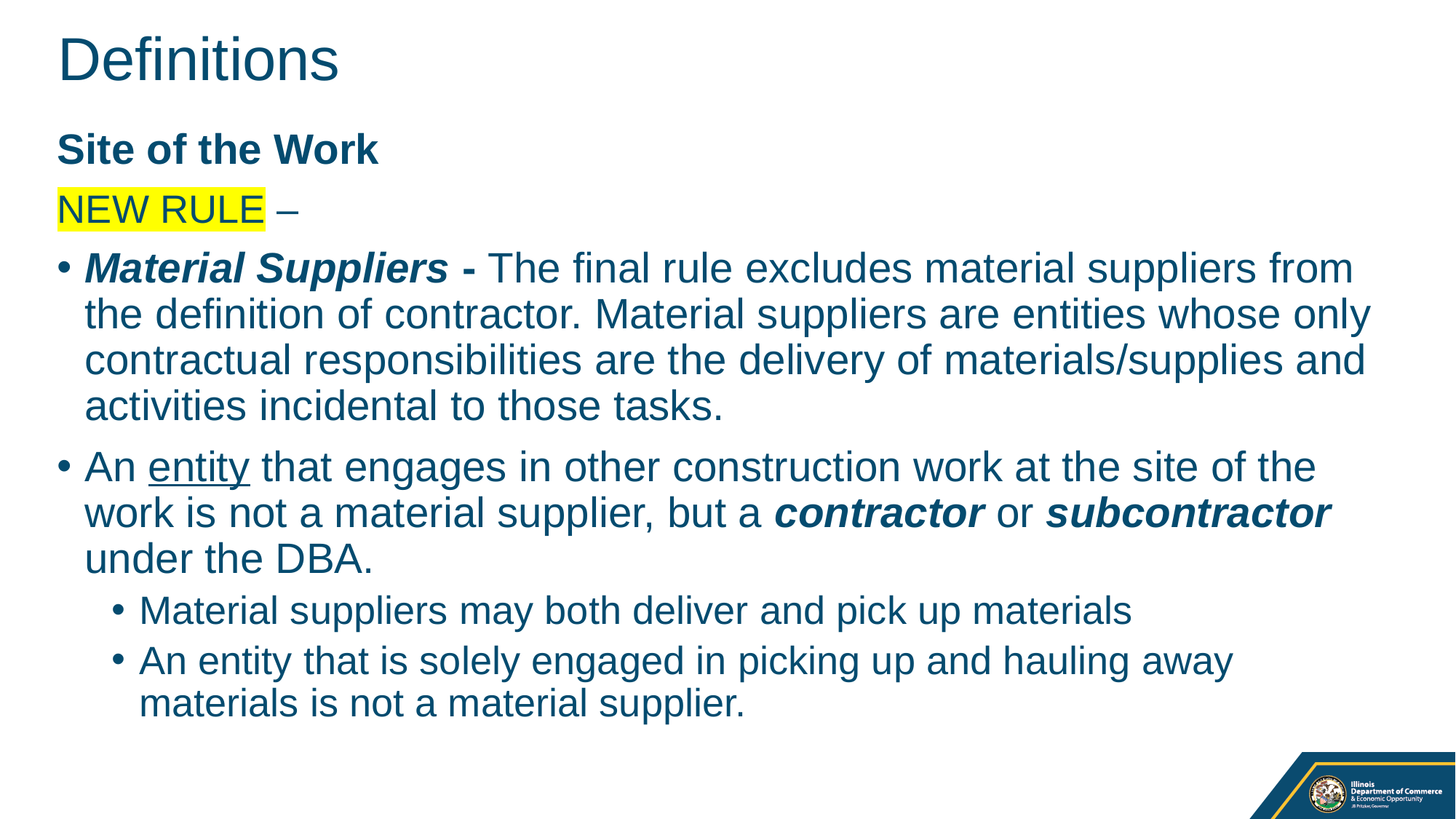

# Definitions
Site of the Work
NEW RULE –
Material Suppliers - The final rule excludes material suppliers from the definition of contractor. Material suppliers are entities whose only contractual responsibilities are the delivery of materials/supplies and activities incidental to those tasks.
An entity that engages in other construction work at the site of the work is not a material supplier, but a contractor or subcontractor under the DBA.
Material suppliers may both deliver and pick up materials
An entity that is solely engaged in picking up and hauling away materials is not a material supplier.